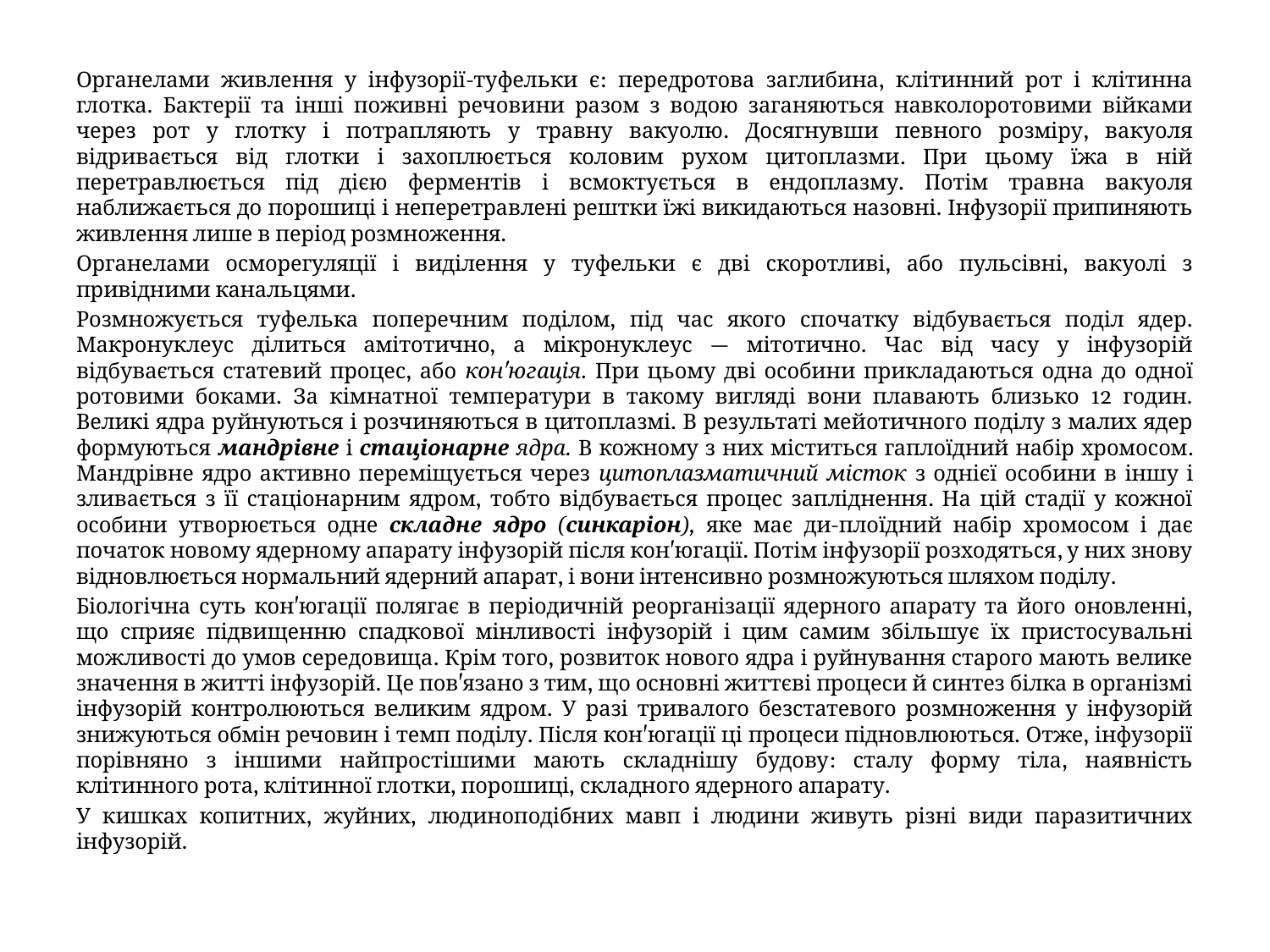

Органелами живлення у інфузорії-туфельки є: передротова заглибина, клітинний рот і клітинна глотка. Бактерії та інші поживні речовини разом з водою заганяються навколоротовими війками через рот у глотку і потрапля­ють у травну вакуолю. Досягнувши певного розміру, вакуоля відривається від глотки і захоплюється коловим ру­хом цитоплазми. При цьому їжа в ній перетравлюється під дією ферментів і всмоктується в ендоплазму. Потім травна вакуоля наближається до порошиці і неперетравлені рештки їжі викидаються назовні. Інфузорії припи­няють живлення лише в період розмноження.
Органелами осморегуляції і виділення у туфельки є дві скоротливі, або пульсівні, вакуолі з привідними канальцями.
Розмножується туфелька поперечним поділом, під час якого спочатку відбувається поділ ядер. Макронуклеус ділиться амітотично, а мікронуклеус — мітотично. Час від часу у інфузорій відбувається статевий процес, або кон'югація. При цьому дві особини прикладаються одна до одної ротовими боками. За кімнатної температури в такому вигляді вони плавають близько 12 годин. Великі ядра руйнуються і розчиняються в цитоплазмі. В результаті мейотичного поділу з малих ядер формуються мандрівне і стаціонарне ядра. В кожному з них міститься гаплоїд­ний набір хромосом. Мандрівне ядро активно переміщує­ться через цитоплазматичний місток з однієї особини в іншу і зливається з її стаціонарним ядром, тобто відбува­ється процес запліднення. На цій стадії у кожної особини утворюється одне складне ядро (синкаріон), яке має ди-плоїдний набір хромосом і дає початок новому ядерному апарату інфузорій після кон'югації. Потім інфузорії роз­ходяться, у них знову відновлюється нормальний ядерний апарат, і вони інтенсивно розмножуються шляхом поділу.
Біологічна суть кон'югації полягає в періодичній реорганізації ядерного апарату та його оновленні, що сприяє підвищенню спадкової мінливості інфузорій і цим самим збільшує їх пристосувальні можливості до умов середови­ща. Крім того, розвиток нового ядра і руйнування старого мають велике значення в житті інфузорій. Це пов'язано з тим, що основні життєві процеси й синтез білка в організмі інфузорій контролюються великим ядром. У разі трива­лого безстатевого розмноження у інфузорій знижуються обмін речовин і темп поділу. Після кон'югації ці процеси підновлюються. Отже, інфузорії порівняно з іншими най­простішими мають складнішу будову: сталу форму тіла, наявність клітинного рота, клітинної глотки, порошиці, складного ядерного апарату.
У кишках копитних, жуйних, людиноподібних мавп і людини живуть різні види паразитичних інфузорій.